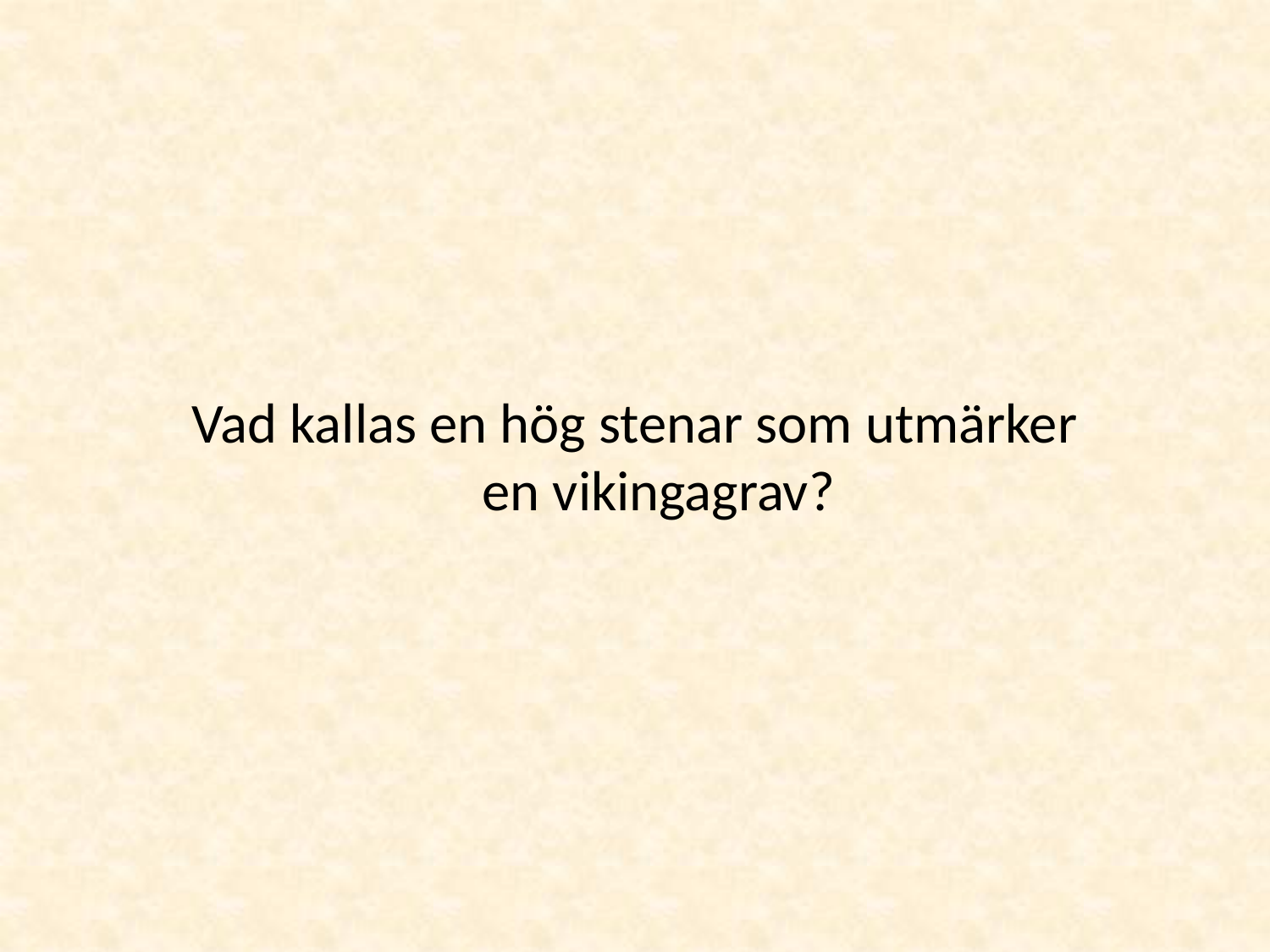

#

Vad kallas en hög stenar som utmärker
en vikingagrav?